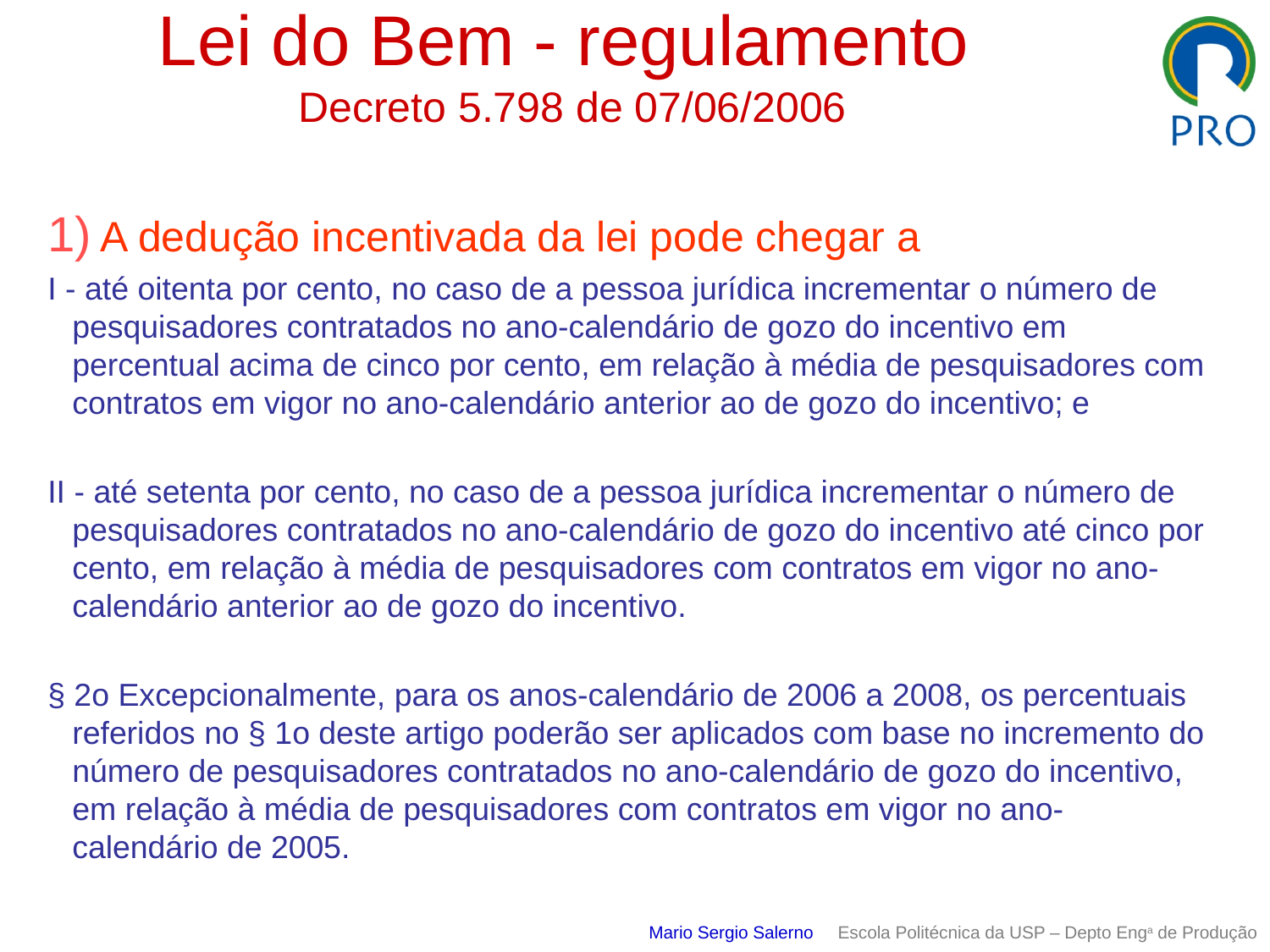

# Lei do Bem - regulamento Decreto 5.798 de 07/06/2006
1) A dedução incentivada da lei pode chegar a
I - até oitenta por cento, no caso de a pessoa jurídica incrementar o número de pesquisadores contratados no ano-calendário de gozo do incentivo em percentual acima de cinco por cento, em relação à média de pesquisadores com contratos em vigor no ano-calendário anterior ao de gozo do incentivo; e

II - até setenta por cento, no caso de a pessoa jurídica incrementar o número de pesquisadores contratados no ano-calendário de gozo do incentivo até cinco por cento, em relação à média de pesquisadores com contratos em vigor no ano-calendário anterior ao de gozo do incentivo.

§ 2o Excepcionalmente, para os anos-calendário de 2006 a 2008, os percentuais referidos no § 1o deste artigo poderão ser aplicados com base no incremento do número de pesquisadores contratados no ano-calendário de gozo do incentivo, em relação à média de pesquisadores com contratos em vigor no ano-calendário de 2005.

Mario Sergio Salerno     Escola Politécnica da USP – Depto Enga de Produção